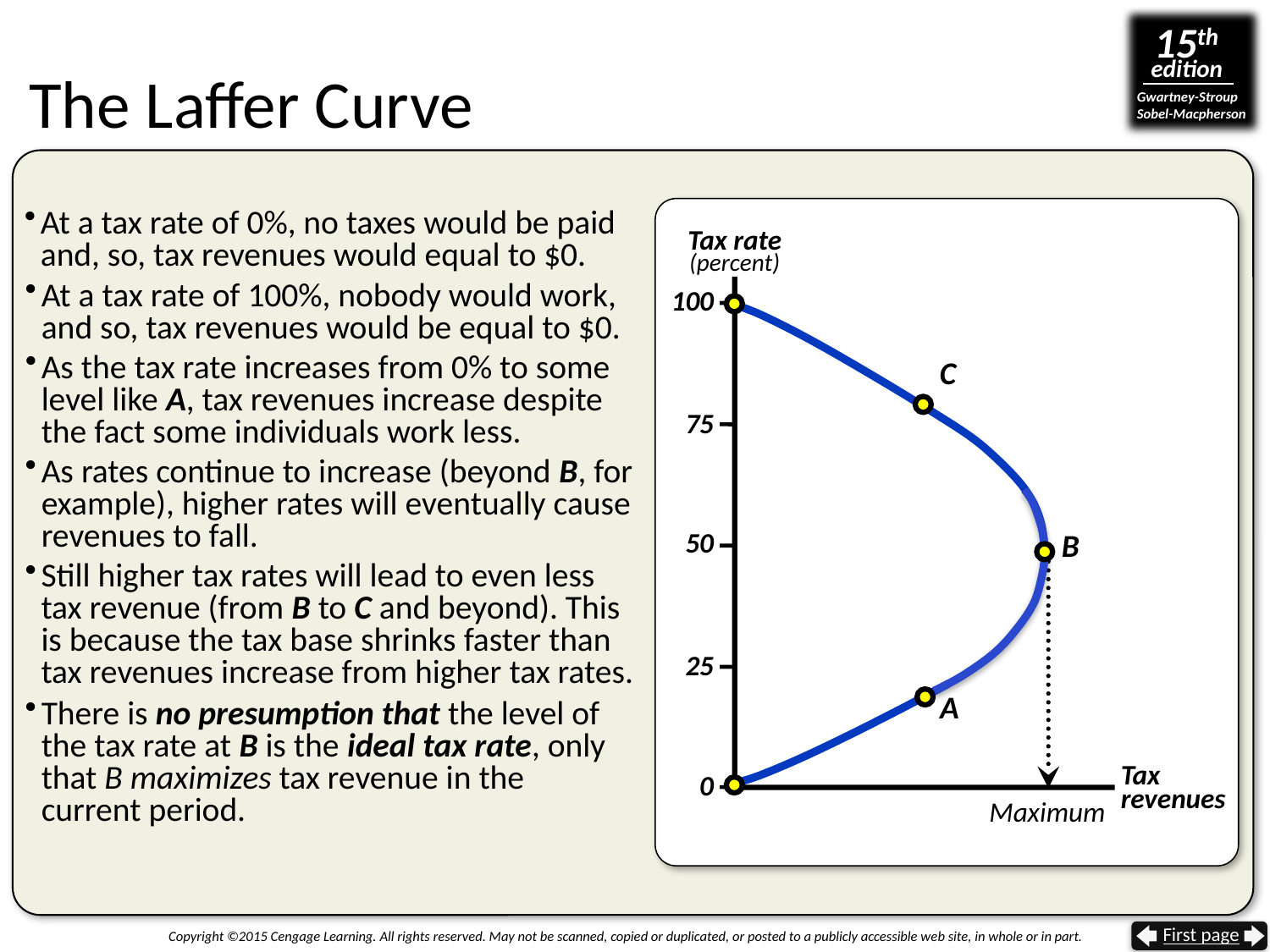

# The Laffer Curve

At a tax rate of 0%, no taxes would be paid and, so, tax revenues would equal to $0.
Tax rate
(percent)
At a tax rate of 100%, nobody would work, and so, tax revenues would be equal to $0.

100

As the tax rate increases from 0% to some level like A, tax revenues increase despite the fact some individuals work less.
C

75

As rates continue to increase (beyond B, for example), higher rates will eventually cause revenues to fall.

50
B

Still higher tax rates will lead to even less tax revenue (from B to C and beyond). This is because the tax base shrinks faster than tax revenues increase from higher tax rates.
25

A

There is no presumption that the level of the tax rate at B is the ideal tax rate, only that B maximizes tax revenue in the current period.
Tax revenues
0

Maximum